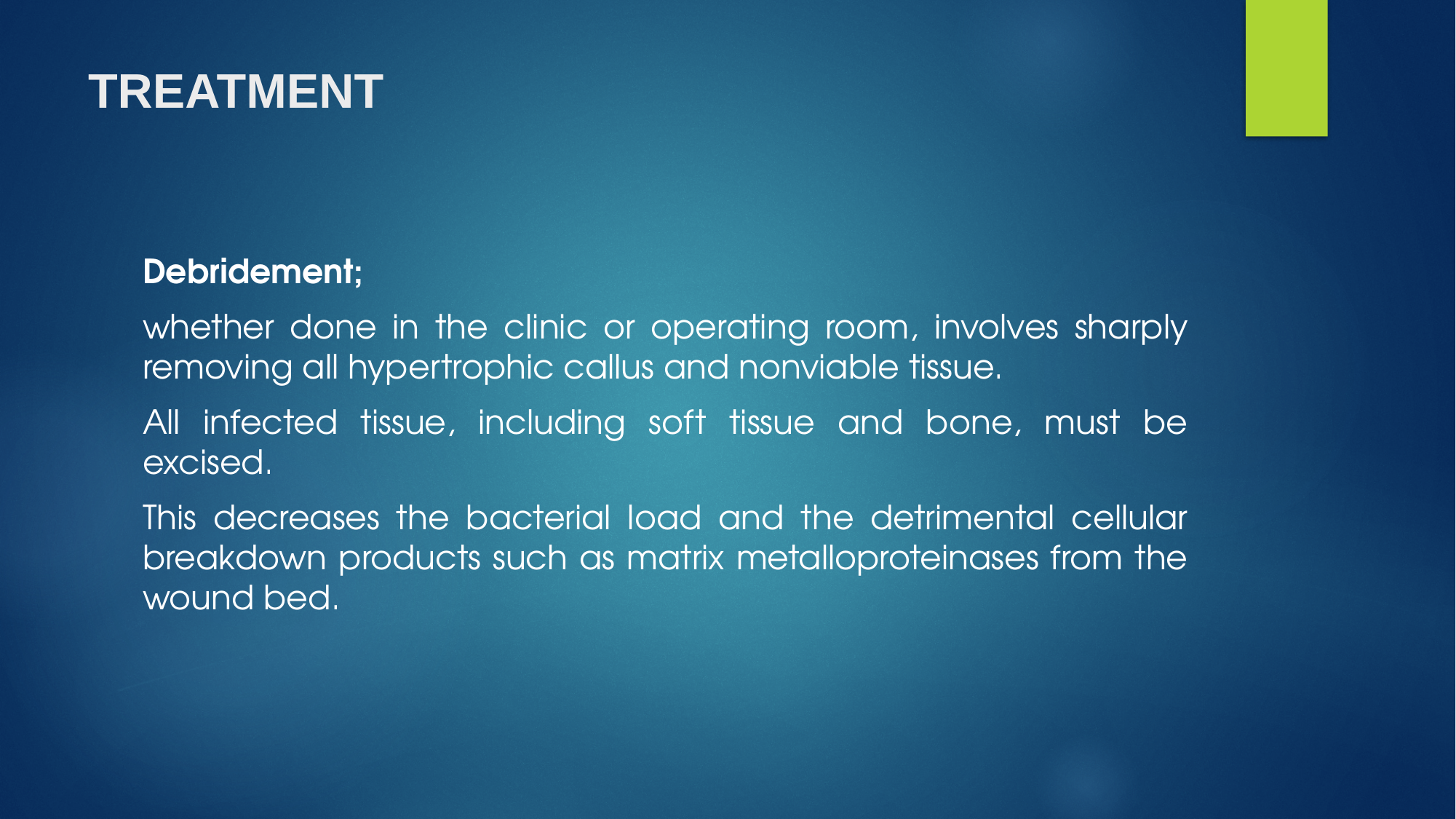

# TREATMENT
Debridement;
whether done in the clinic or operating room, involves sharply removing all hypertrophic callus and nonviable tissue.
All infected tissue, including soft tissue and bone, must be excised.
This decreases the bacterial load and the detrimental cellular breakdown products such as matrix metalloproteinases from the wound bed.